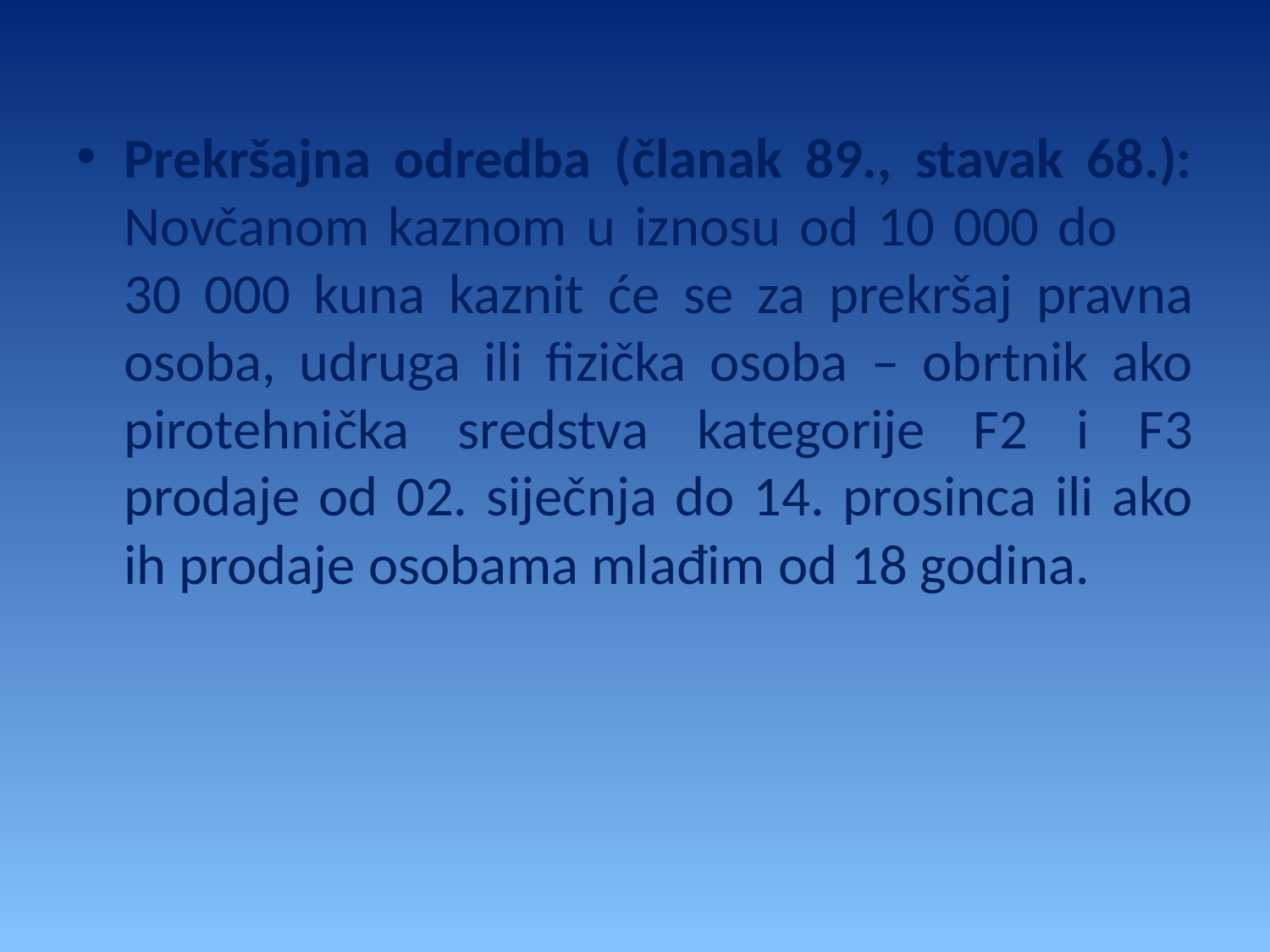

Prekršajna odredba (članak 89., stavak 68.): Novčanom kaznom u iznosu od 10 000 do     30 000 kuna kaznit će se za prekršaj pravna osoba, udruga ili fizička osoba – obrtnik ako pirotehnička sredstva kategorije F2 i F3 prodaje od 02. siječnja do 14. prosinca ili ako ih prodaje osobama mlađim od 18 godina.